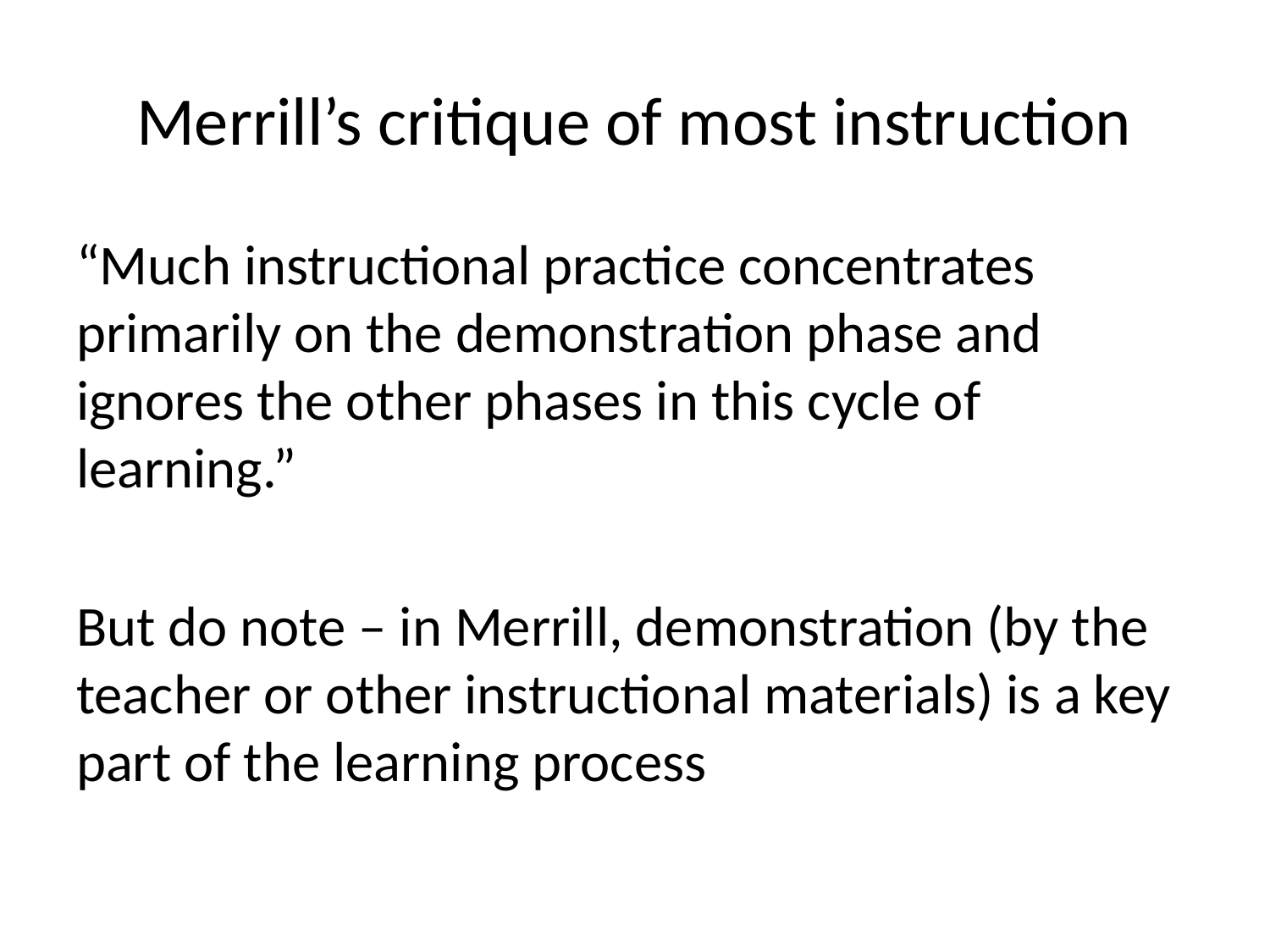

# Merrill’s critique of most instruction
“Much instructional practice concentrates primarily on the demonstration phase and ignores the other phases in this cycle of learning.”

But do note – in Merrill, demonstration (by the teacher or other instructional materials) is a key part of the learning process